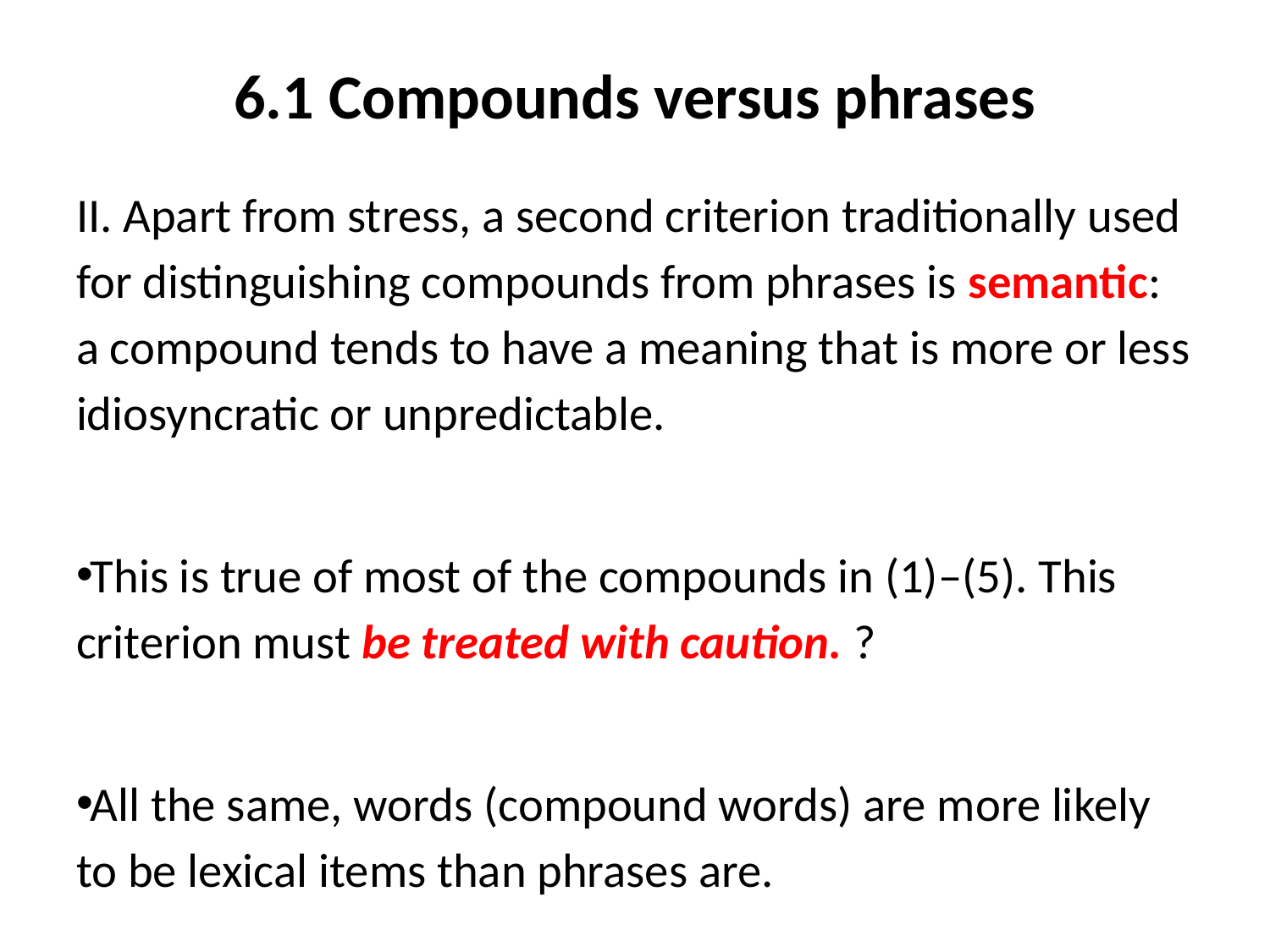

# 6.1 Compounds versus phrases
II. Apart from stress, a second criterion traditionally used for distinguishing compounds from phrases is semantic: a compound tends to have a meaning that is more or less idiosyncratic or unpredictable.

This is true of most of the compounds in (1)–(5). This criterion must be treated with caution. ?

All the same, words (compound words) are more likely to be lexical items than phrases are.